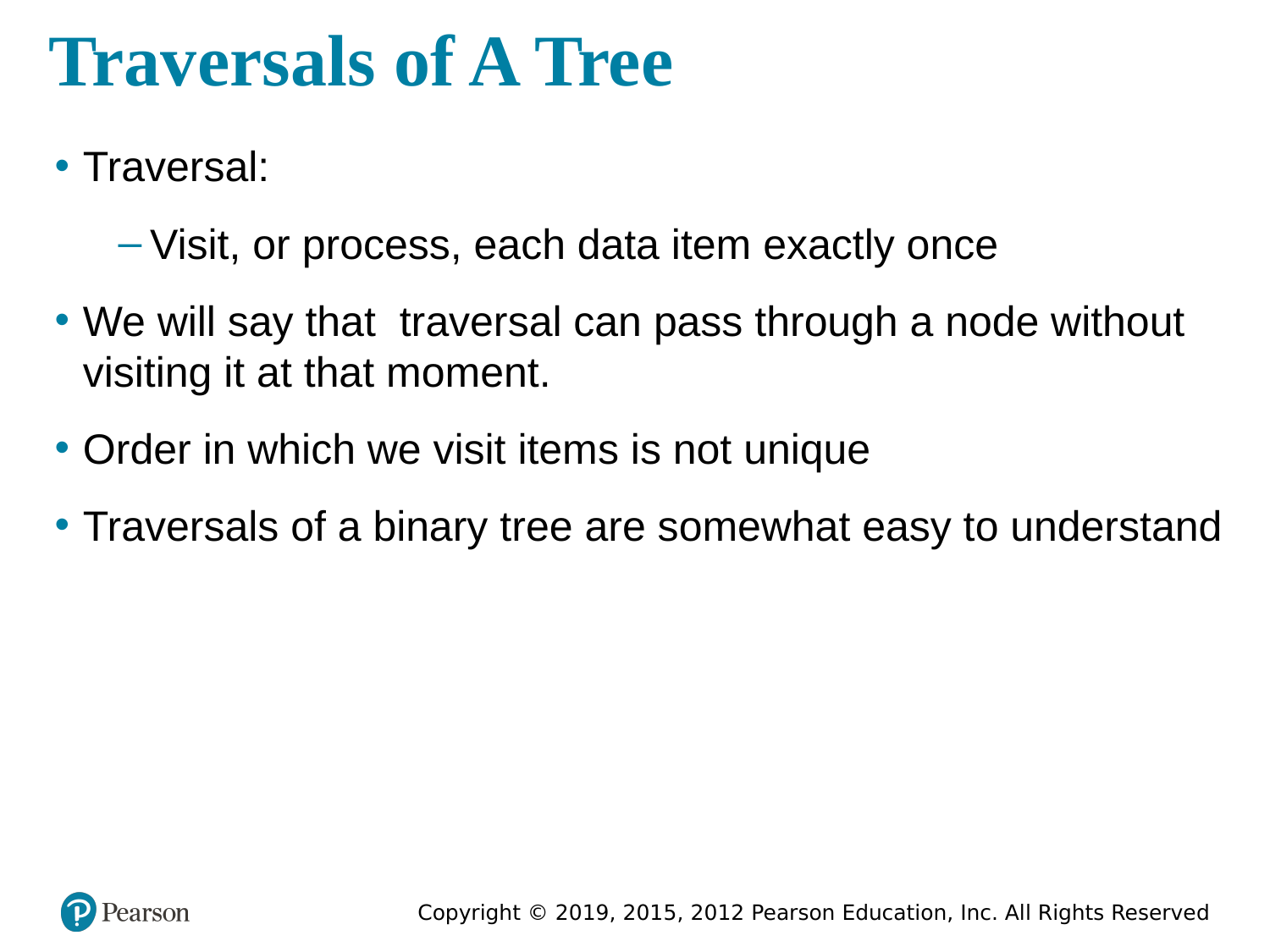

# Traversals of A Tree
Traversal:
Visit, or process, each data item exactly once
We will say that  traversal can pass through a node without visiting it at that moment.
Order in which we visit items is not unique
Traversals of a binary tree are somewhat easy to understand